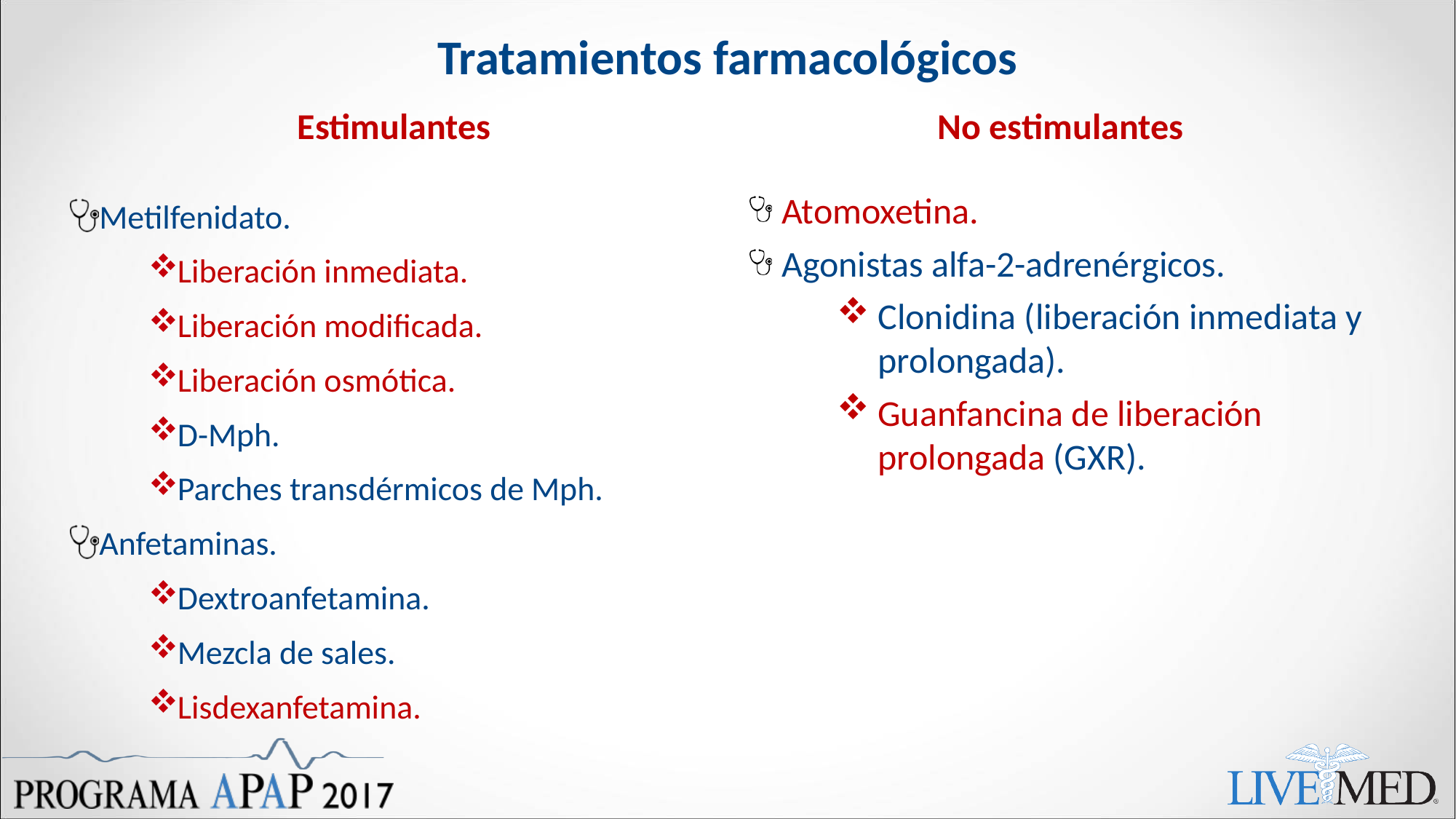

# Tratamientos farmacológicos
Estimulantes
No estimulantes
Metilfenidato.
Liberación inmediata.
Liberación modificada.
Liberación osmótica.
D-Mph.
Parches transdérmicos de Mph.
Anfetaminas.
Dextroanfetamina.
Mezcla de sales.
Lisdexanfetamina.

Atomoxetina.
Agonistas alfa-2-adrenérgicos.
Clonidina (liberación inmediata y prolongada).
Guanfancina de liberación prolongada (GXR).